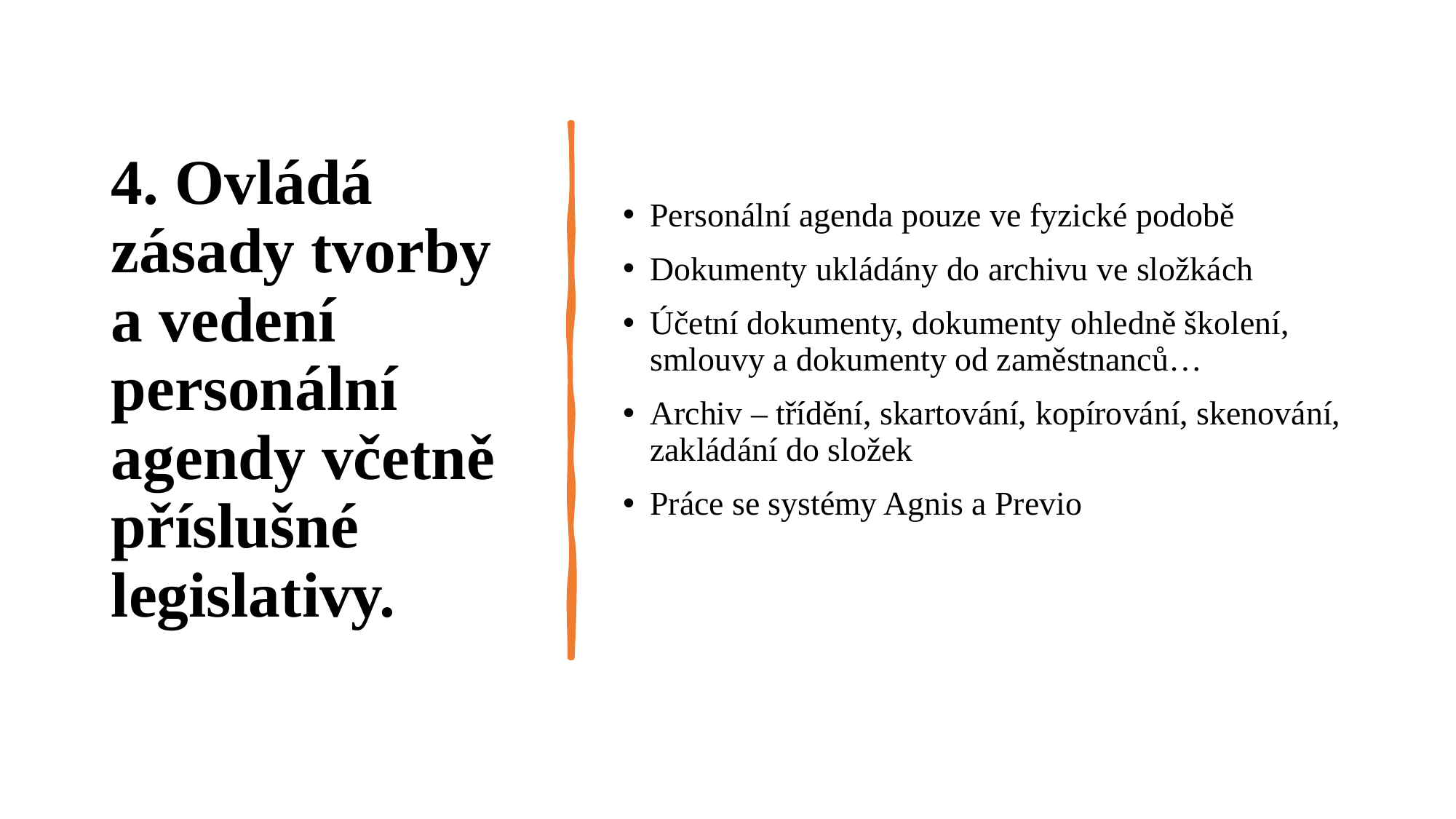

# 4. Ovládá zásady tvorby a vedení personální agendy včetně příslušné legislativy.
Personální agenda pouze ve fyzické podobě
Dokumenty ukládány do archivu ve složkách
Účetní dokumenty, dokumenty ohledně školení, smlouvy a dokumenty od zaměstnanců…
Archiv – třídění, skartování, kopírování, skenování, zakládání do složek
Práce se systémy Agnis a Previo